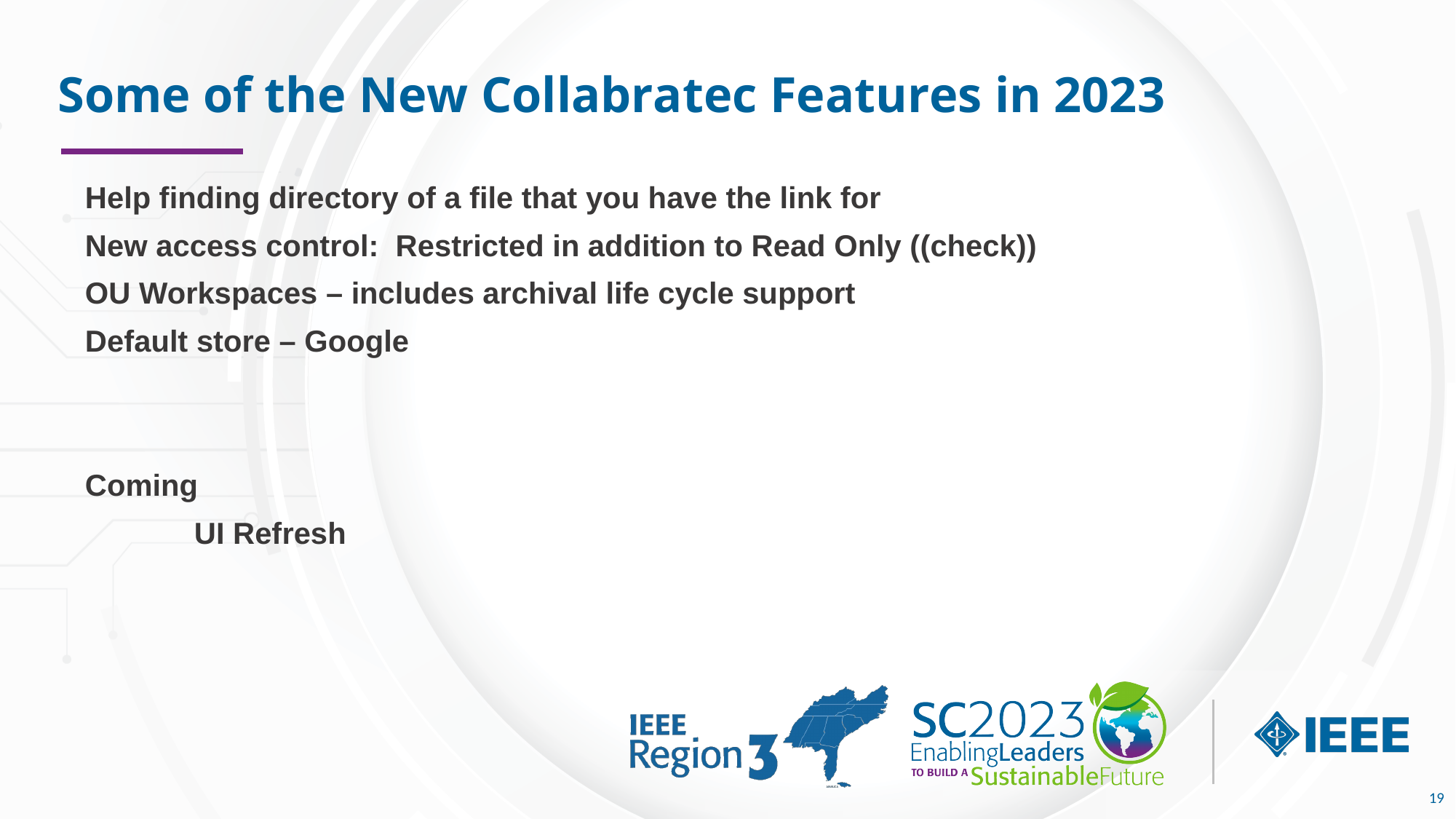

# Some of the New Collabratec Features in 2023
Help finding directory of a file that you have the link for
New access control:  Restricted in addition to Read Only ((check))
OU Workspaces – includes archival life cycle support
Default store – Google

Coming
	UI Refresh
19